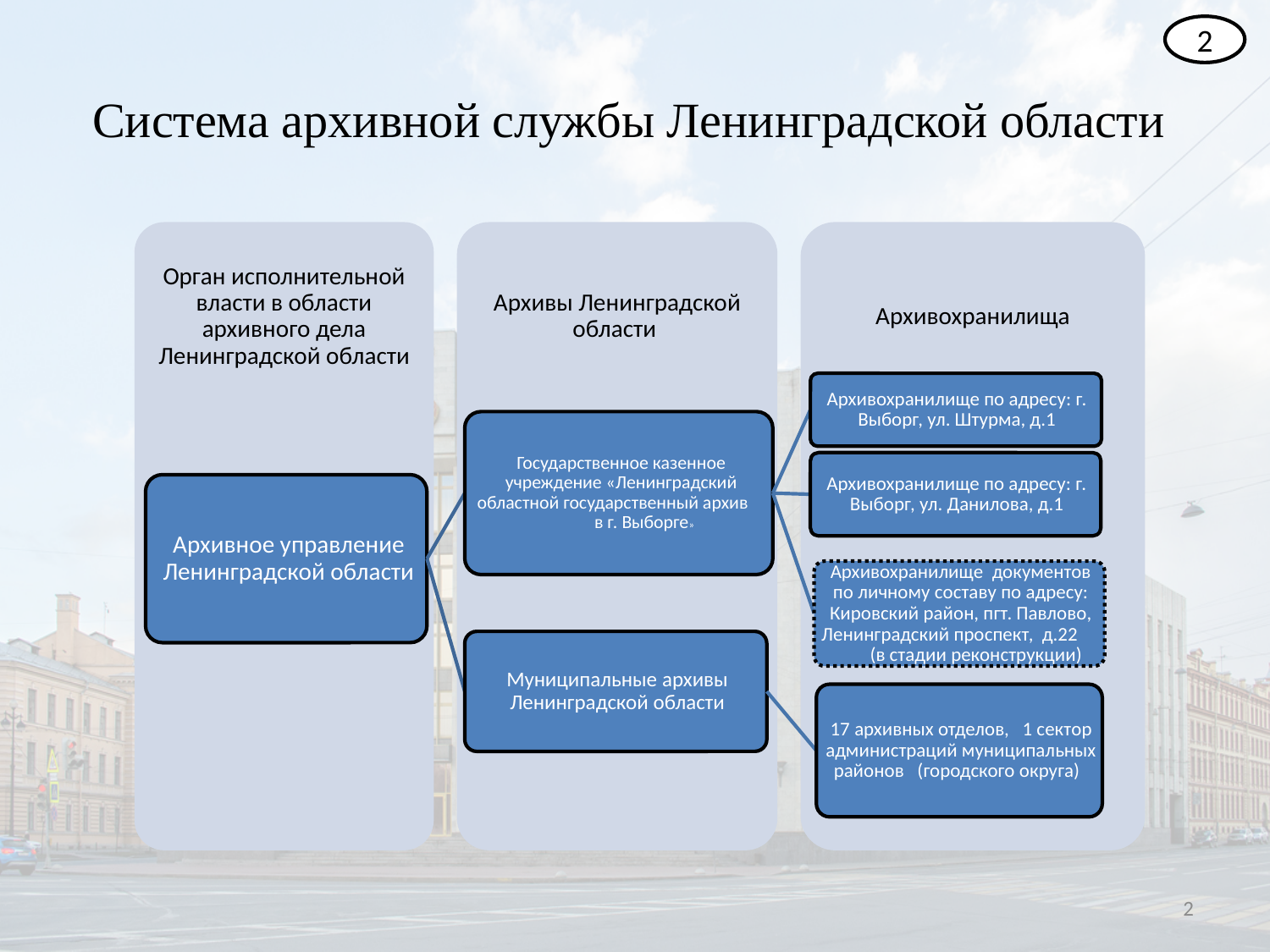

2
# Система архивной службы Ленинградской области
Архивохранилища
Архивы Ленинградской области
Орган исполнительной власти в области архивного дела Ленинградской области
Архивное управление Ленинградской области

Государственное казенное учреждение «Ленинградский областной государственный архив                в г. Выборге»

Архивохранилище по адресу: г. Выборг, ул. Штурма, д.1

Архивохранилище по адресу: г. Выборг, ул. Данилова, д.1

Архивохранилище  документов по личному составу по адресу: Кировский район, пгт. Павлово, Ленинградский проспект,  д.22               (в стадии реконструкции)

Муниципальные архивы Ленинградской области

17 архивных отделов,   1 сектор администраций муниципальных  районов   (городского округа)
2